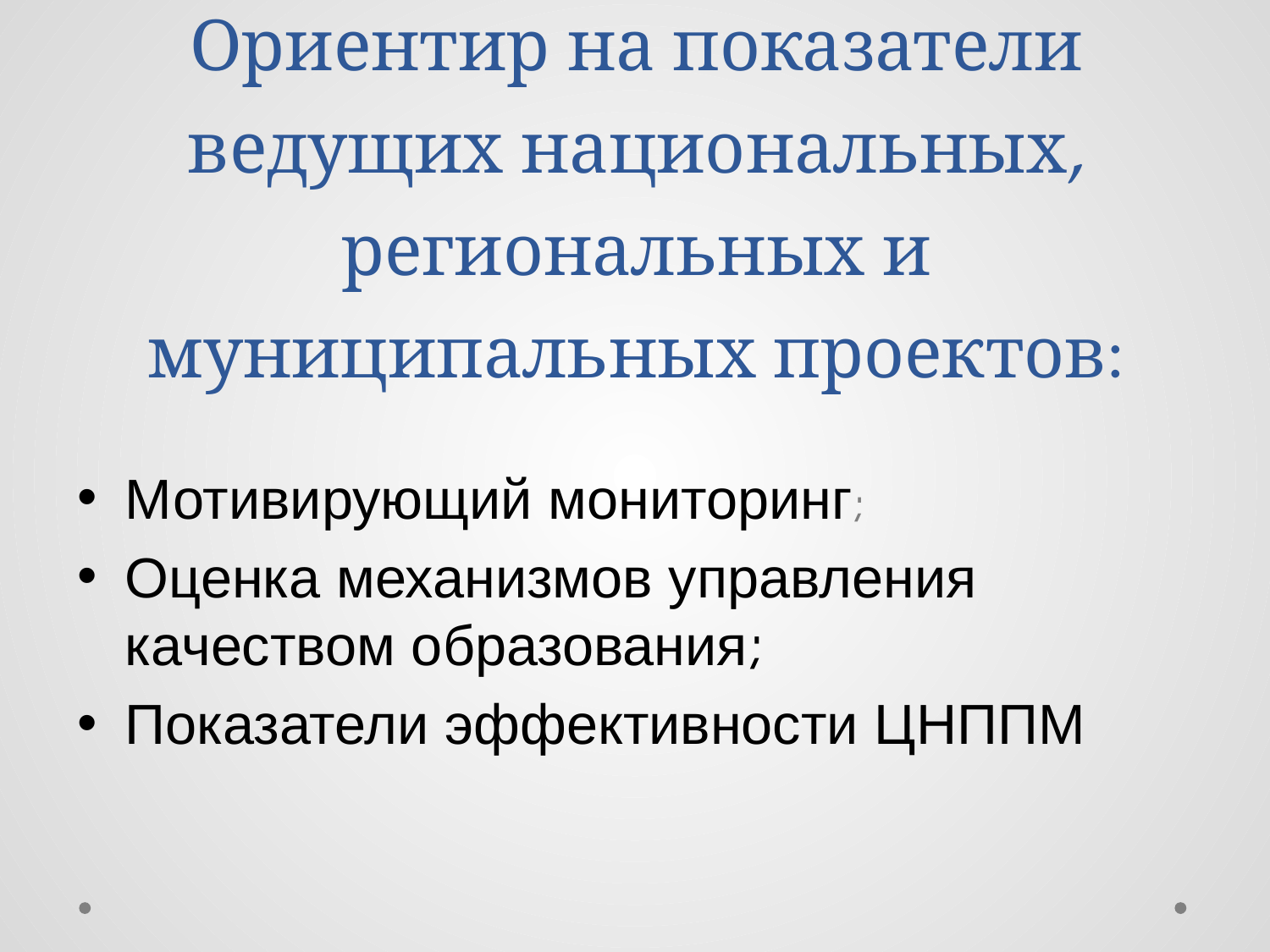

# Ориентир на показатели ведущих национальных, региональных и муниципальных проектов:
Мотивирующий мониторинг;
Оценка механизмов управления качеством образования;
Показатели эффективности ЦНППМ